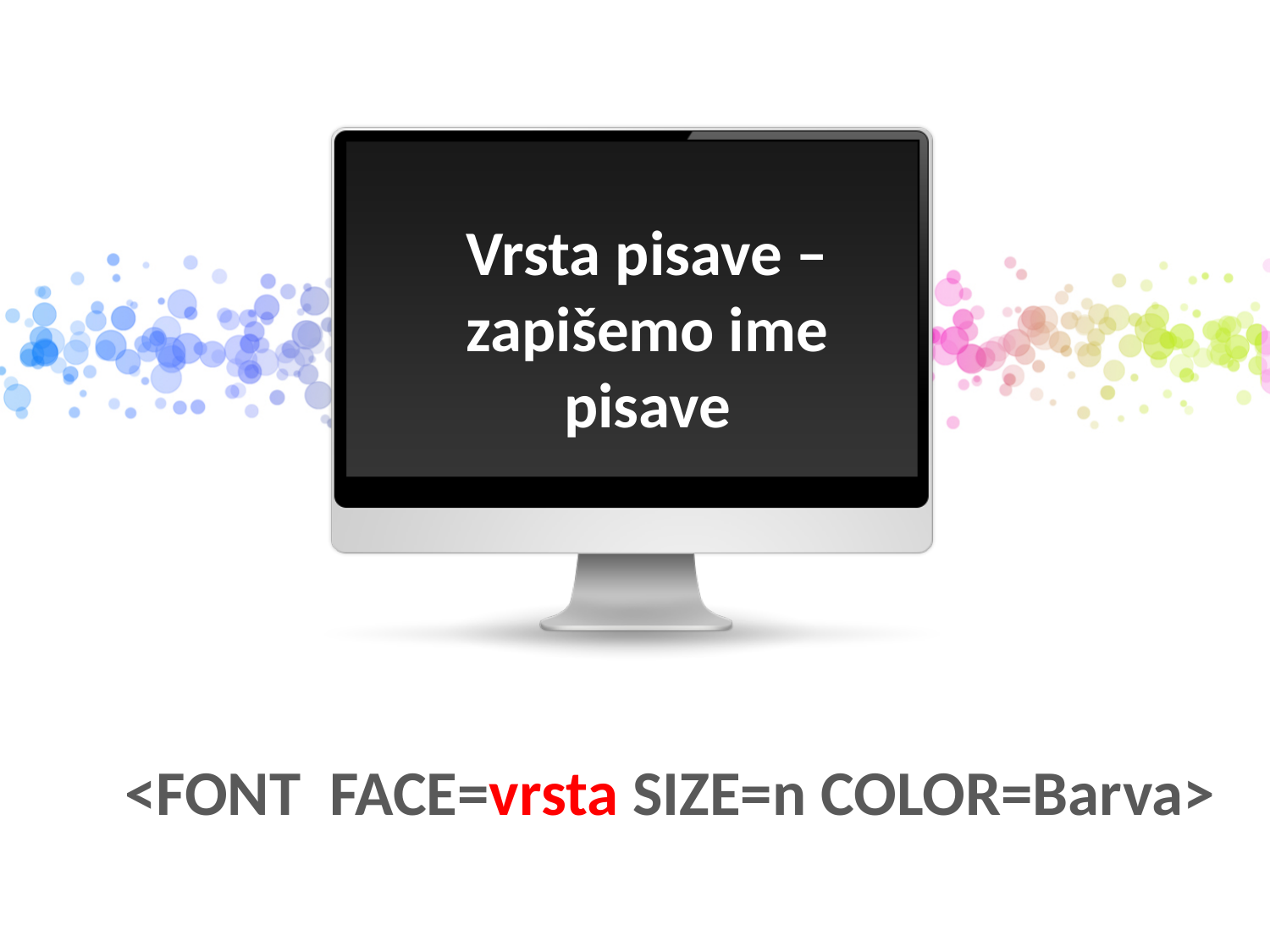

Vrsta pisave – zapišemo ime pisave
<FONT  FACE=vrsta SIZE=n COLOR=Barva>